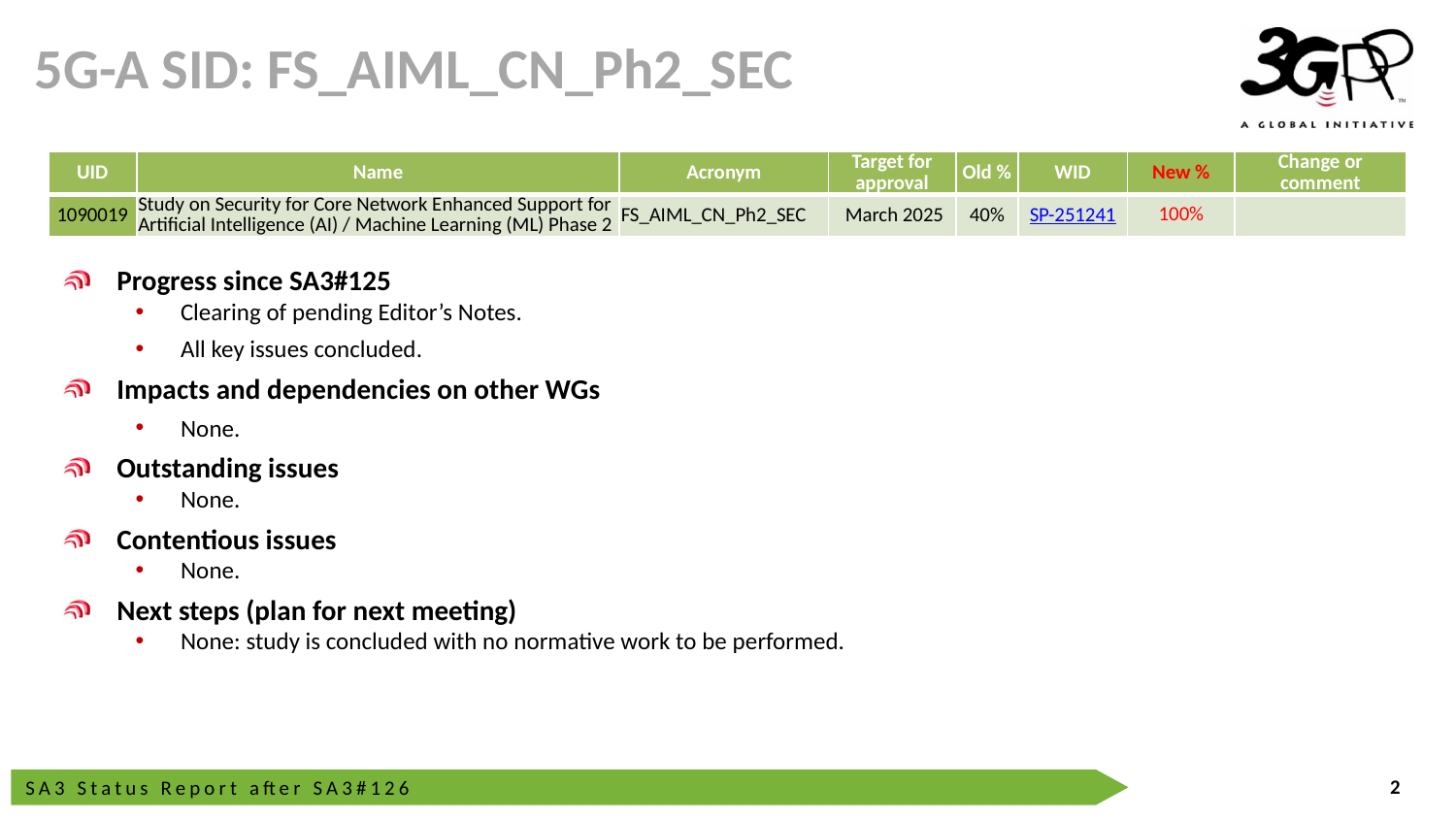

# 5G-A SID: FS_AIML_CN_Ph2_SEC
| UID | Name | Acronym | Target for approval | Old % | WID | New % | Change or comment |
| --- | --- | --- | --- | --- | --- | --- | --- |
| 1090019 | Study on Security for Core Network Enhanced Support for Artificial Intelligence (AI) / Machine Learning (ML) Phase 2 | FS\_AIML\_CN\_Ph2\_SEC | March 2025 | 40% | SP-251241 | 100% |  |
Progress since SA3#125
Clearing of pending Editor’s Notes.
All key issues concluded.
Impacts and dependencies on other WGs
None.
Outstanding issues
None.
Contentious issues
None.
Next steps (plan for next meeting)
None: study is concluded with no normative work to be performed.